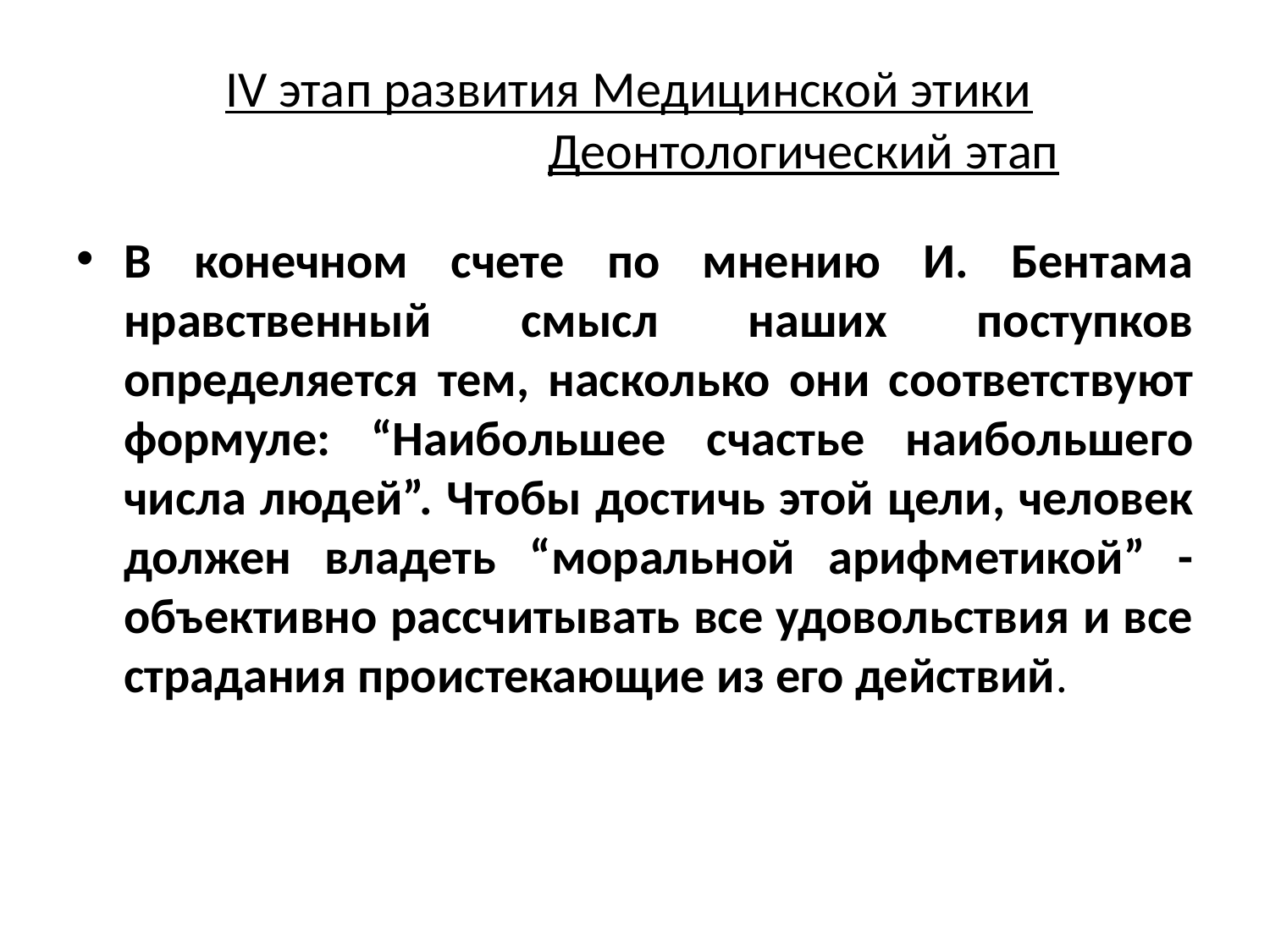

# IV этап развития Медицинской этики Деонтологический этап
В конечном счете по мнению И. Бентама нравственный смысл наших поступков определяется тем, насколько они соответствуют формуле: “Наибольшее счастье наибольшего числа людей”. Чтобы достичь этой цели, человек должен владеть “моральной арифметикой” - объективно рассчитывать все удовольствия и все страдания проистекающие из его действий.